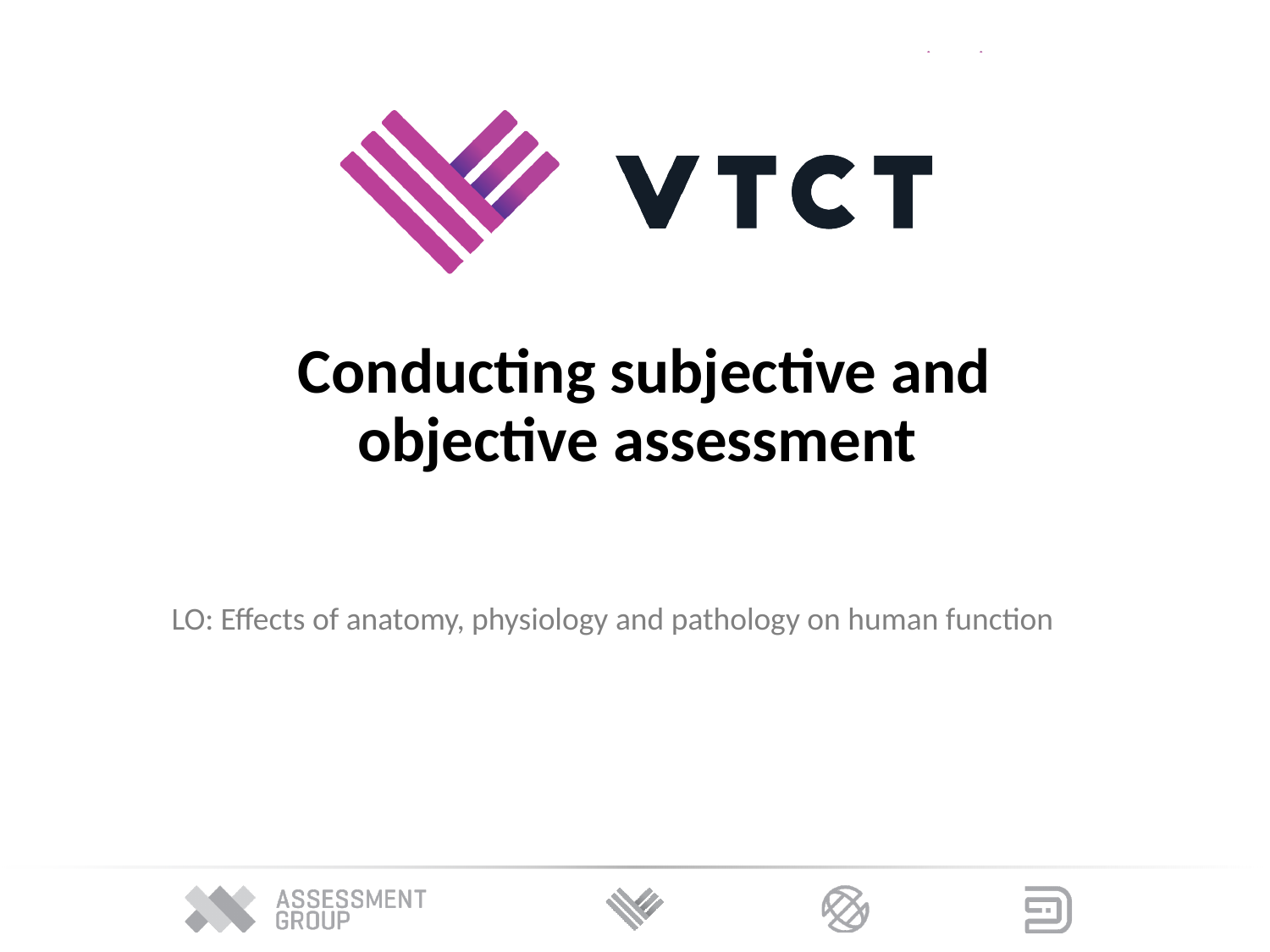

# Conducting subjective and objective assessment
LO: Effects of anatomy, physiology and pathology on human function